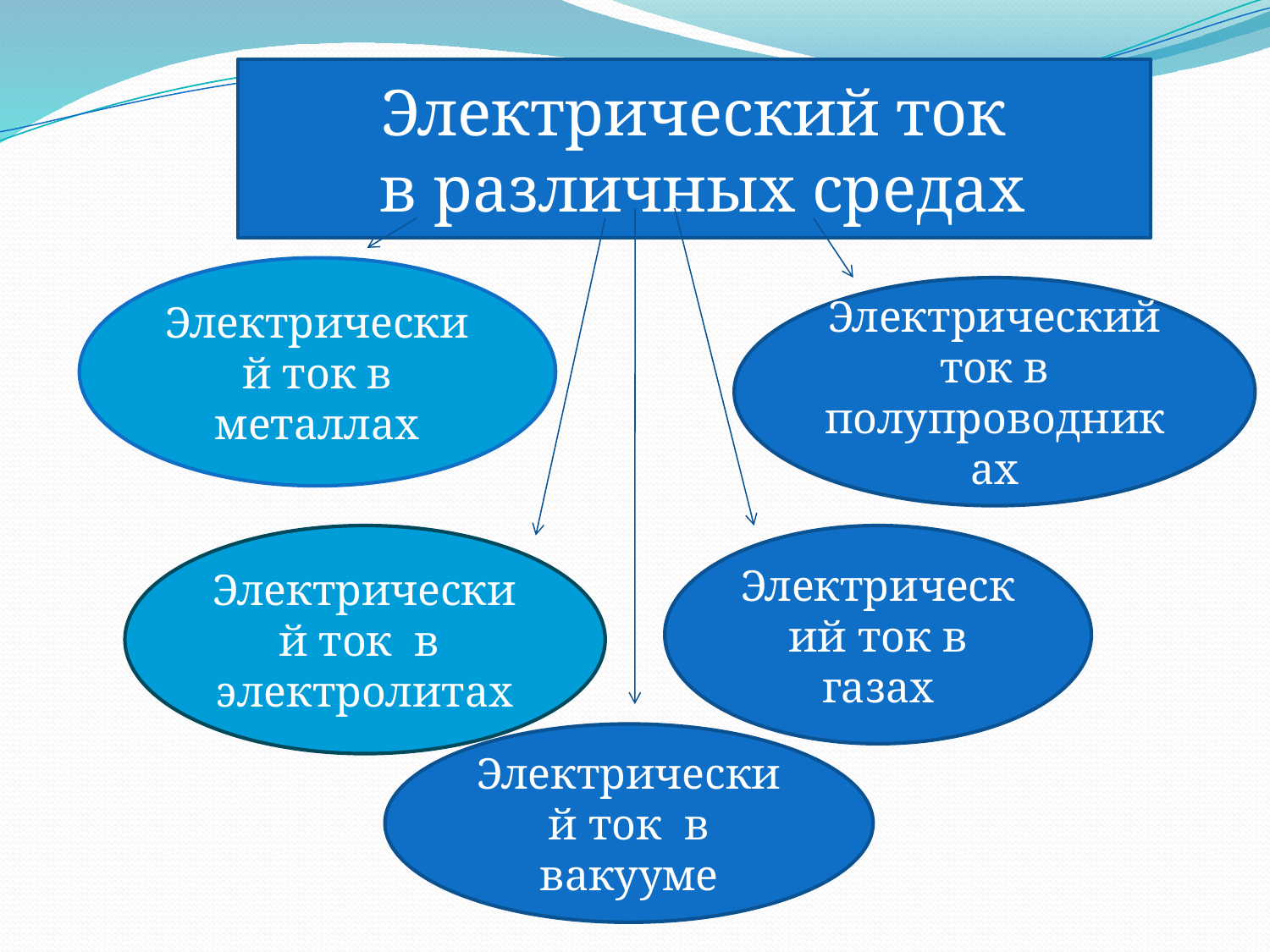

Электрический ток
 в различных средах
Электрический ток в металлах
Электрический ток в полупроводниках
Электрический ток  в  электролитах
Электрический ток в газах
Электрический ток  в вакууме